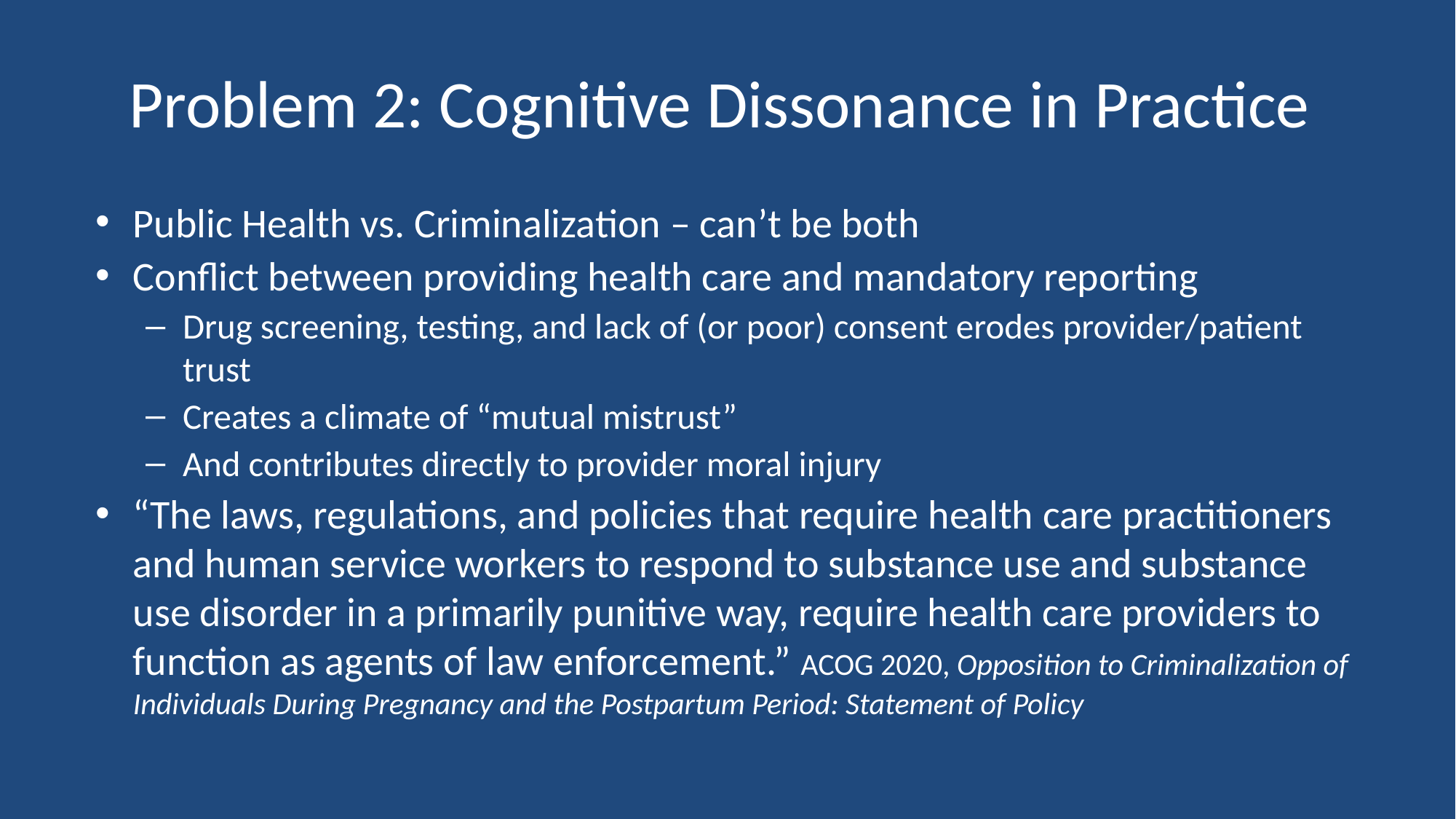

# Problem 2: Cognitive Dissonance in Practice
Public Health vs. Criminalization – can’t be both
Conflict between providing health care and mandatory reporting
Drug screening, testing, and lack of (or poor) consent erodes provider/patient trust
Creates a climate of “mutual mistrust”
And contributes directly to provider moral injury
“The laws, regulations, and policies that require health care practitioners and human service workers to respond to substance use and substance use disorder in a primarily punitive way, require health care providers to function as agents of law enforcement.” ACOG 2020, Opposition to Criminalization of Individuals During Pregnancy and the Postpartum Period: Statement of Policy